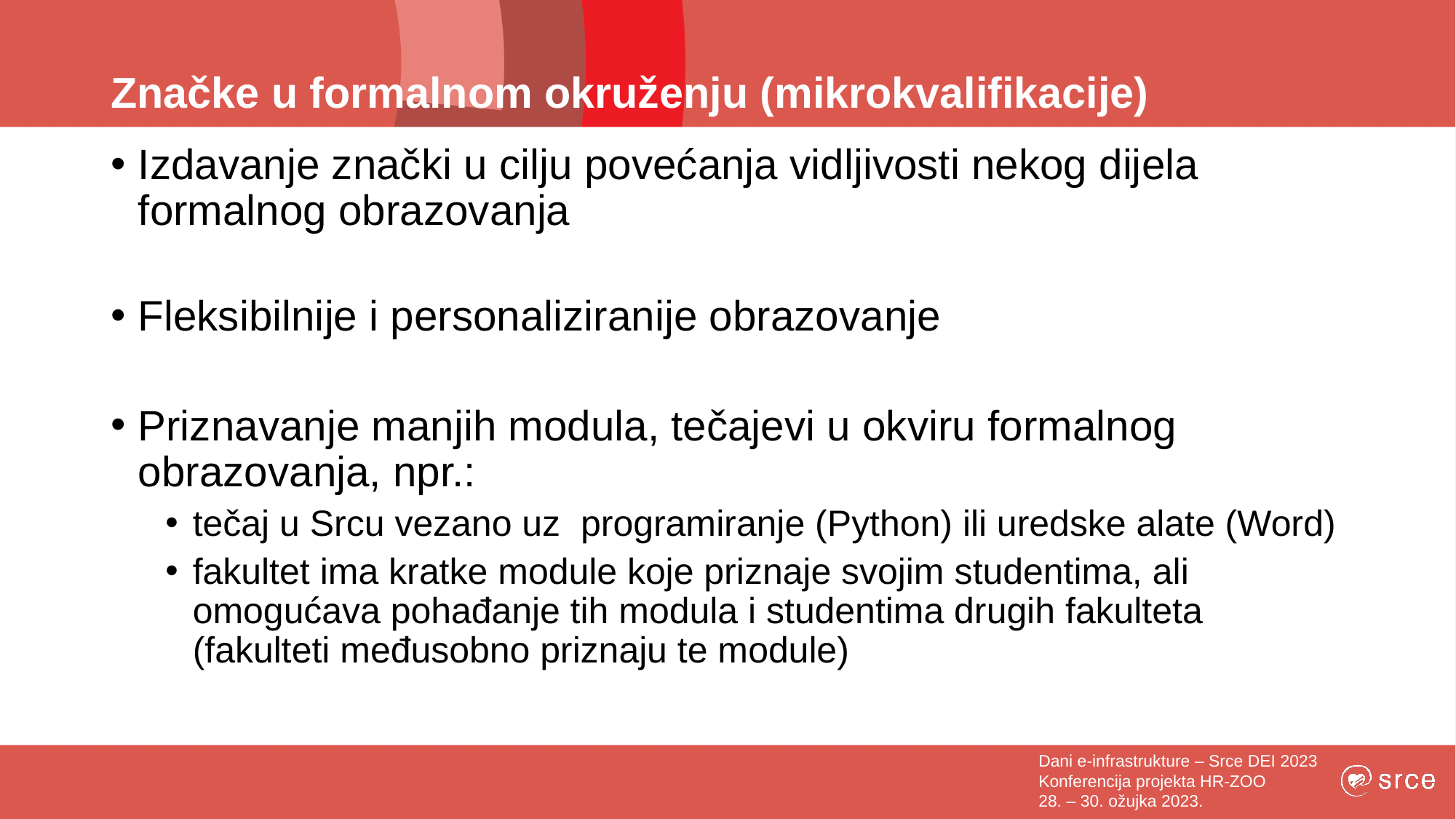

# Značke u formalnom okruženju (mikrokvalifikacije)

Izdavanje znački u cilju povećanja vidljivosti nekog dijela formalnog obrazovanja
Fleksibilnije i personaliziranije obrazovanje

Priznavanje manjih modula, tečajevi u okviru formalnog obrazovanja, npr.:
tečaj u Srcu vezano uz  programiranje (Python) ili uredske alate (Word)
fakultet ima kratke module koje priznaje svojim studentima, ali omogućava pohađanje tih modula i studentima drugih fakulteta (fakulteti međusobno priznaju te module)